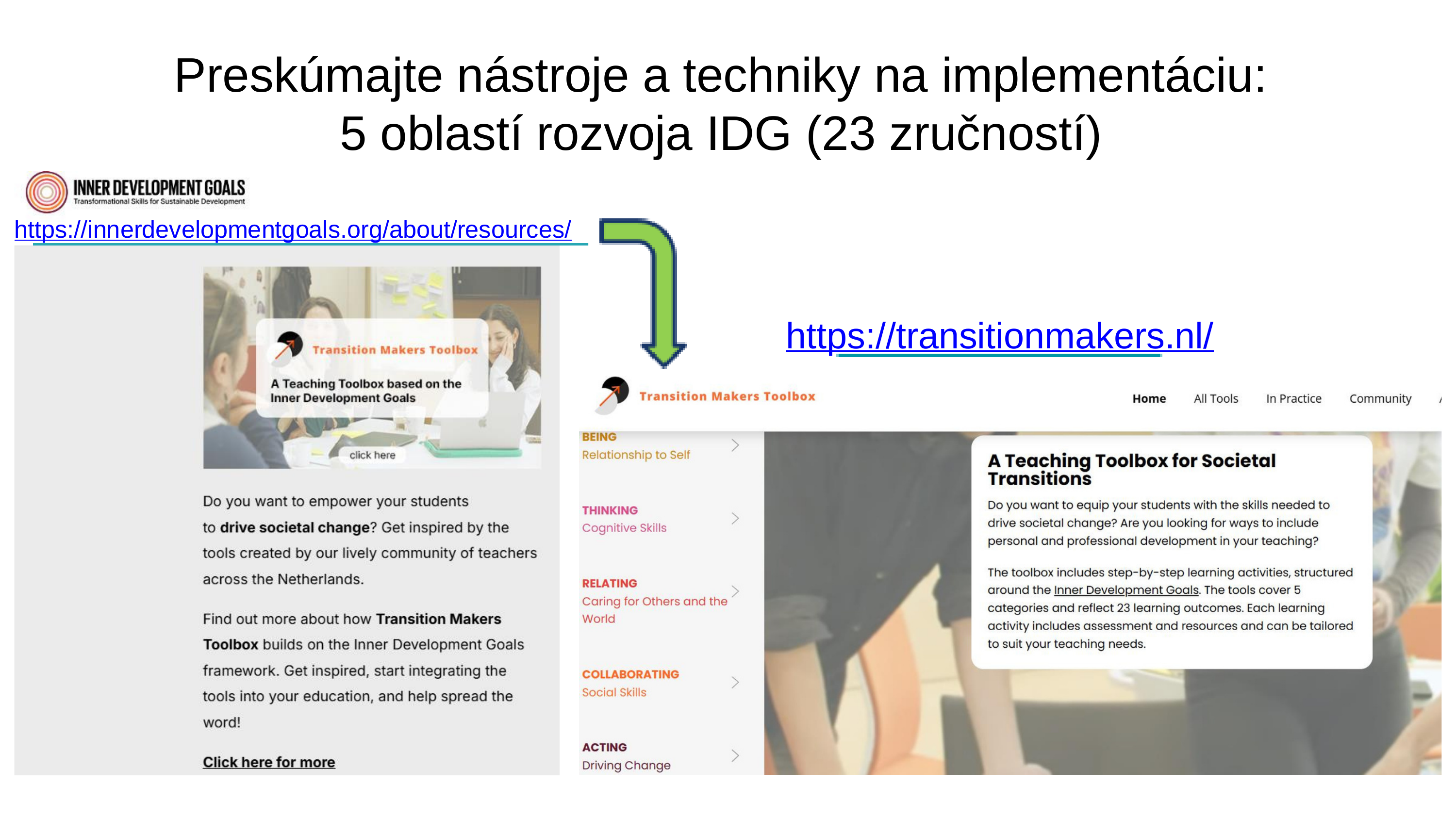

Preskúmajte nástroje a techniky na implementáciu:
5 oblastí rozvoja IDG (23 zručností)

https://innerdevelopmentgoals.org/about/resources/

https://transitionmakers.nl/